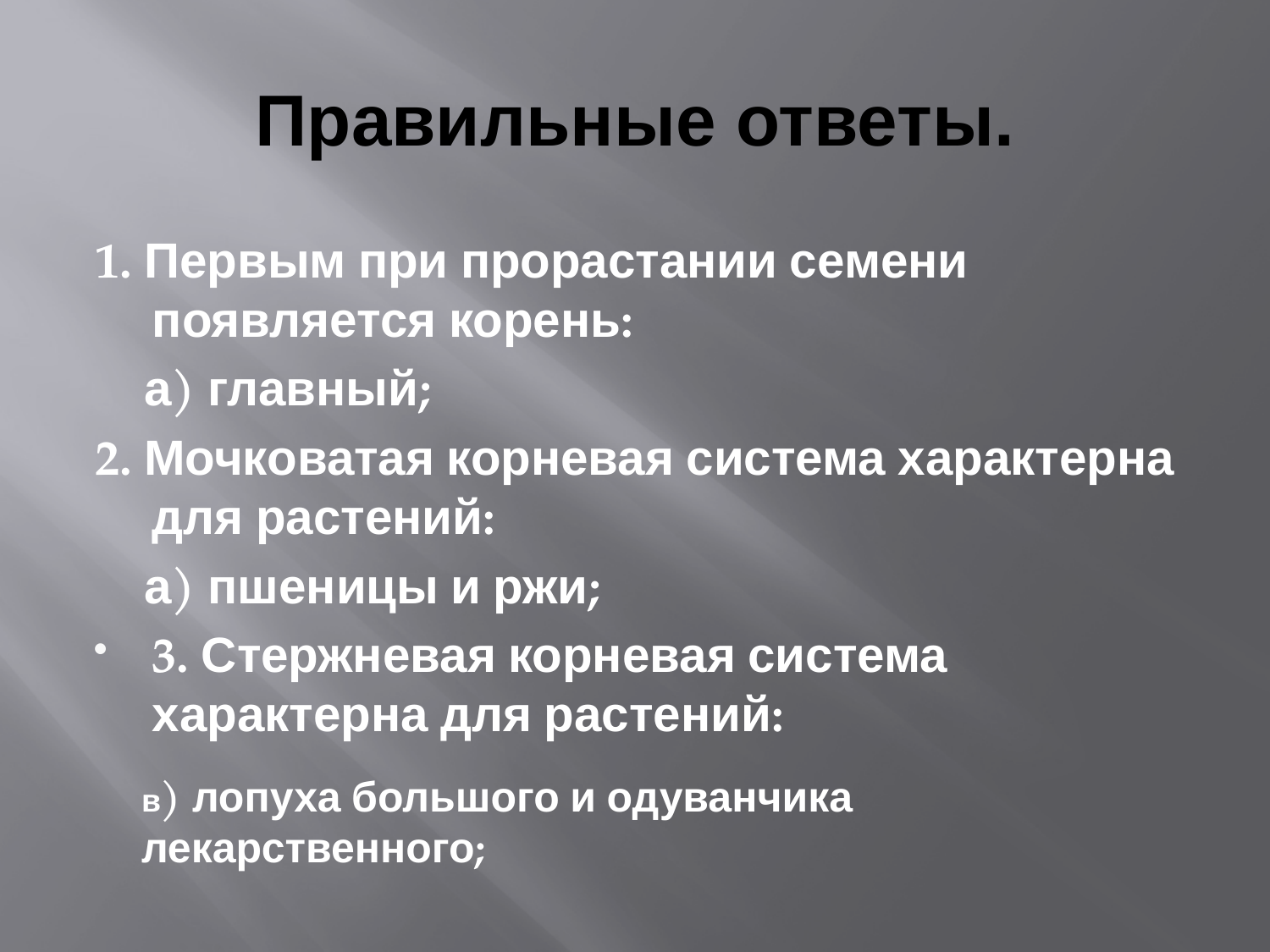

# Правильные ответы.
1. Первым при прорастании семени появляется корень:
    а) главный;
2. Мочковатая корневая система характерна для растений:
    а) пшеницы и ржи;
3. Стержневая корневая система характерна для растений:
в) лопуха большого и одуванчика лекарственного;